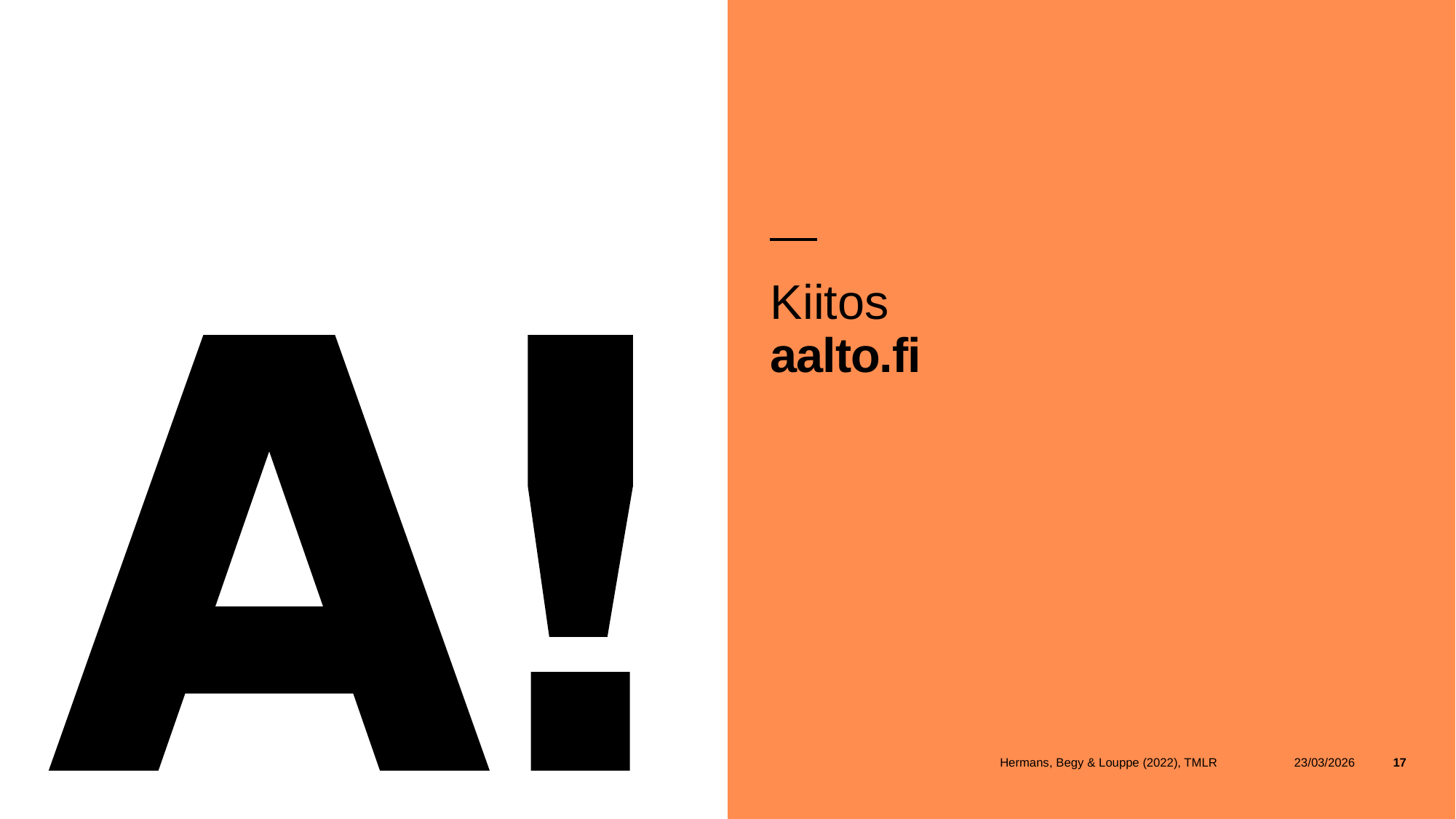

Hermans, Begy & Louppe (2022), TMLR
23/03/2026
17